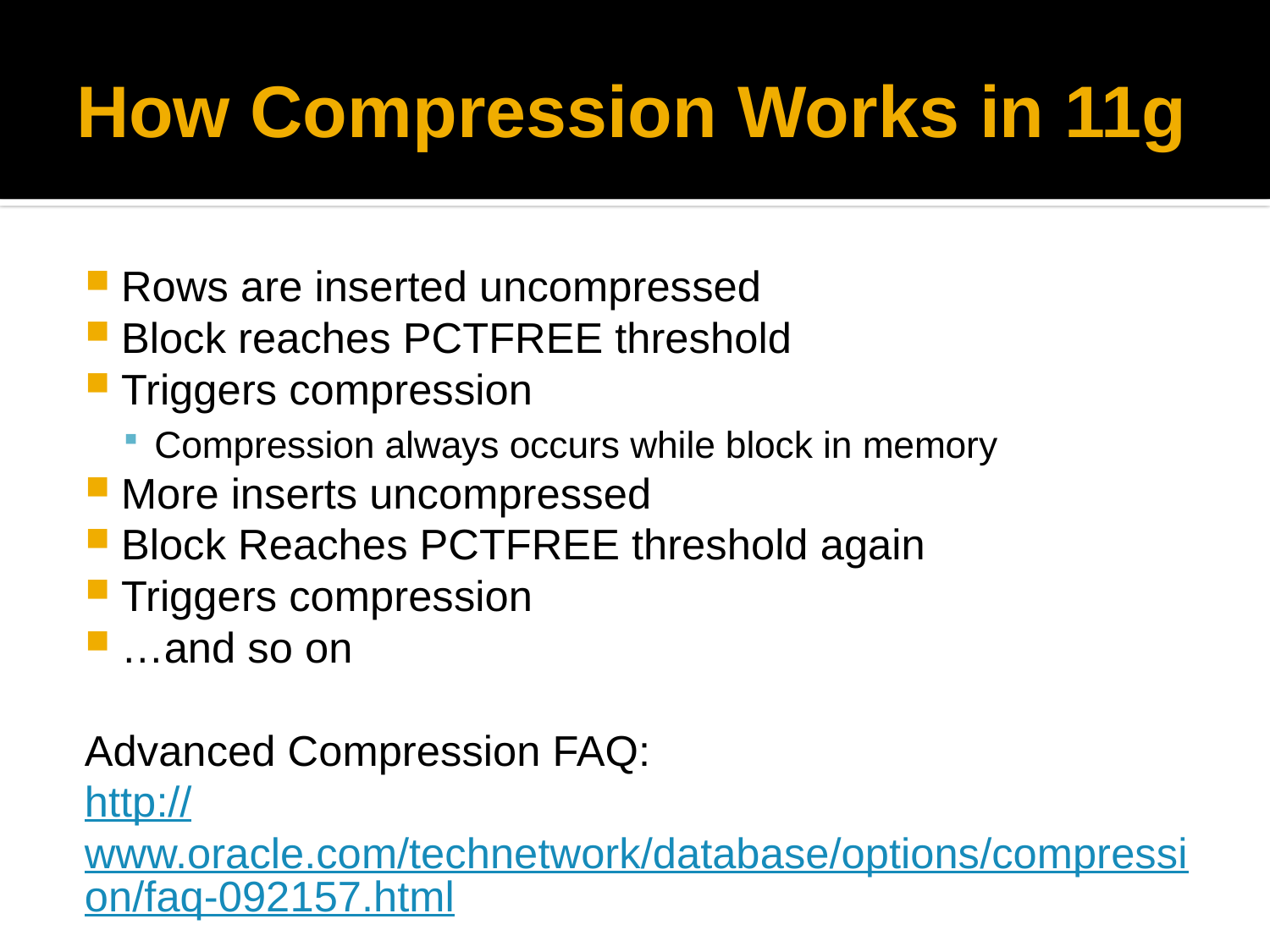

# How Compression Works in 11g
Rows are inserted uncompressed
Block reaches PCTFREE threshold
Triggers compression
Compression always occurs while block in memory
More inserts uncompressed
Block Reaches PCTFREE threshold again
Triggers compression
…and so on

Advanced Compression FAQ:
http://www.oracle.com/technetwork/database/options/compression/faq-092157.html